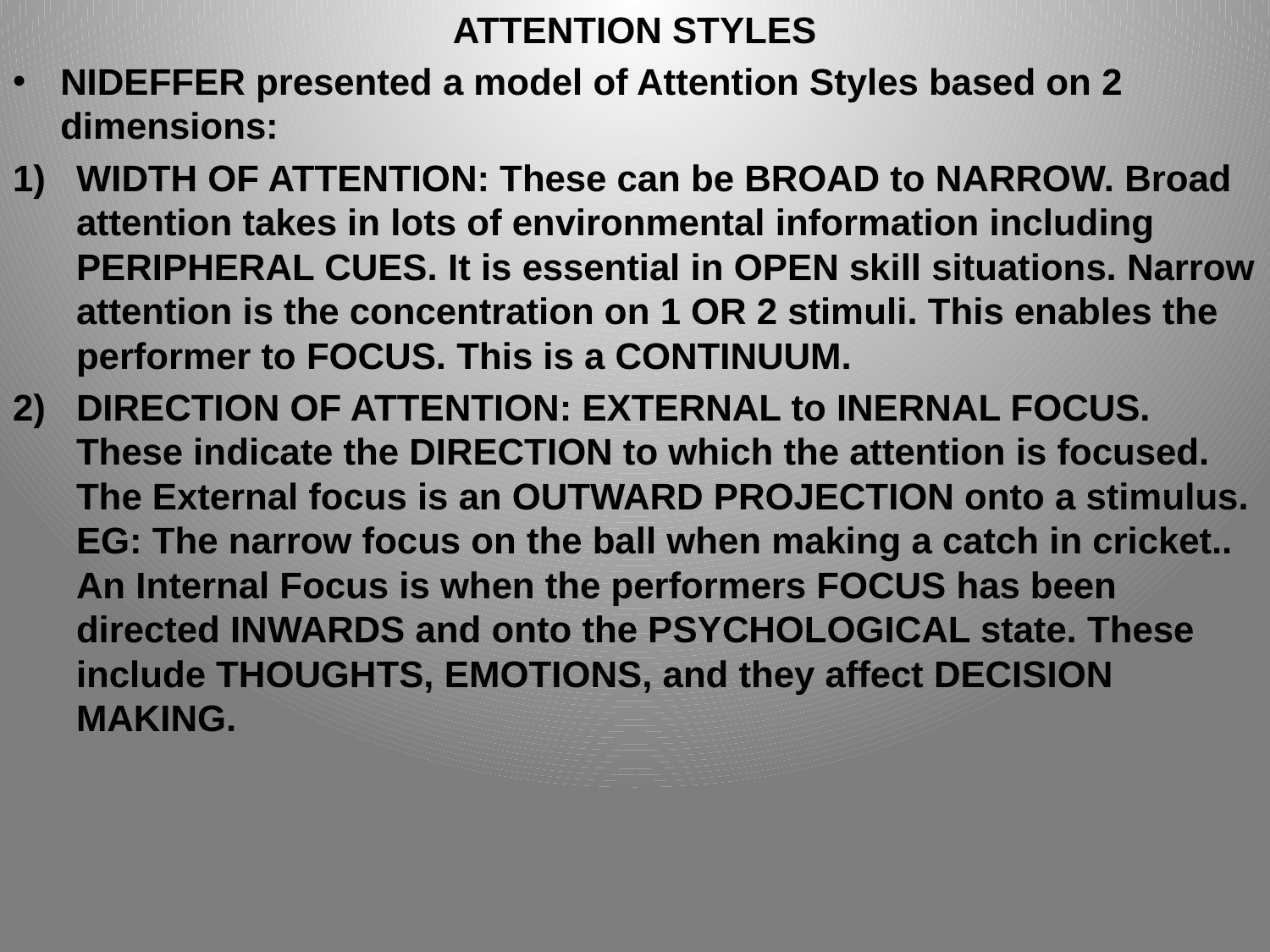

ATTENTION STYLES
NIDEFFER presented a model of Attention Styles based on 2 dimensions:
WIDTH OF ATTENTION: These can be BROAD to NARROW. Broad attention takes in lots of environmental information including PERIPHERAL CUES. It is essential in OPEN skill situations. Narrow attention is the concentration on 1 OR 2 stimuli. This enables the performer to FOCUS. This is a CONTINUUM.
DIRECTION OF ATTENTION: EXTERNAL to INERNAL FOCUS. These indicate the DIRECTION to which the attention is focused. The External focus is an OUTWARD PROJECTION onto a stimulus. EG: The narrow focus on the ball when making a catch in cricket.. An Internal Focus is when the performers FOCUS has been directed INWARDS and onto the PSYCHOLOGICAL state. These include THOUGHTS, EMOTIONS, and they affect DECISION MAKING.